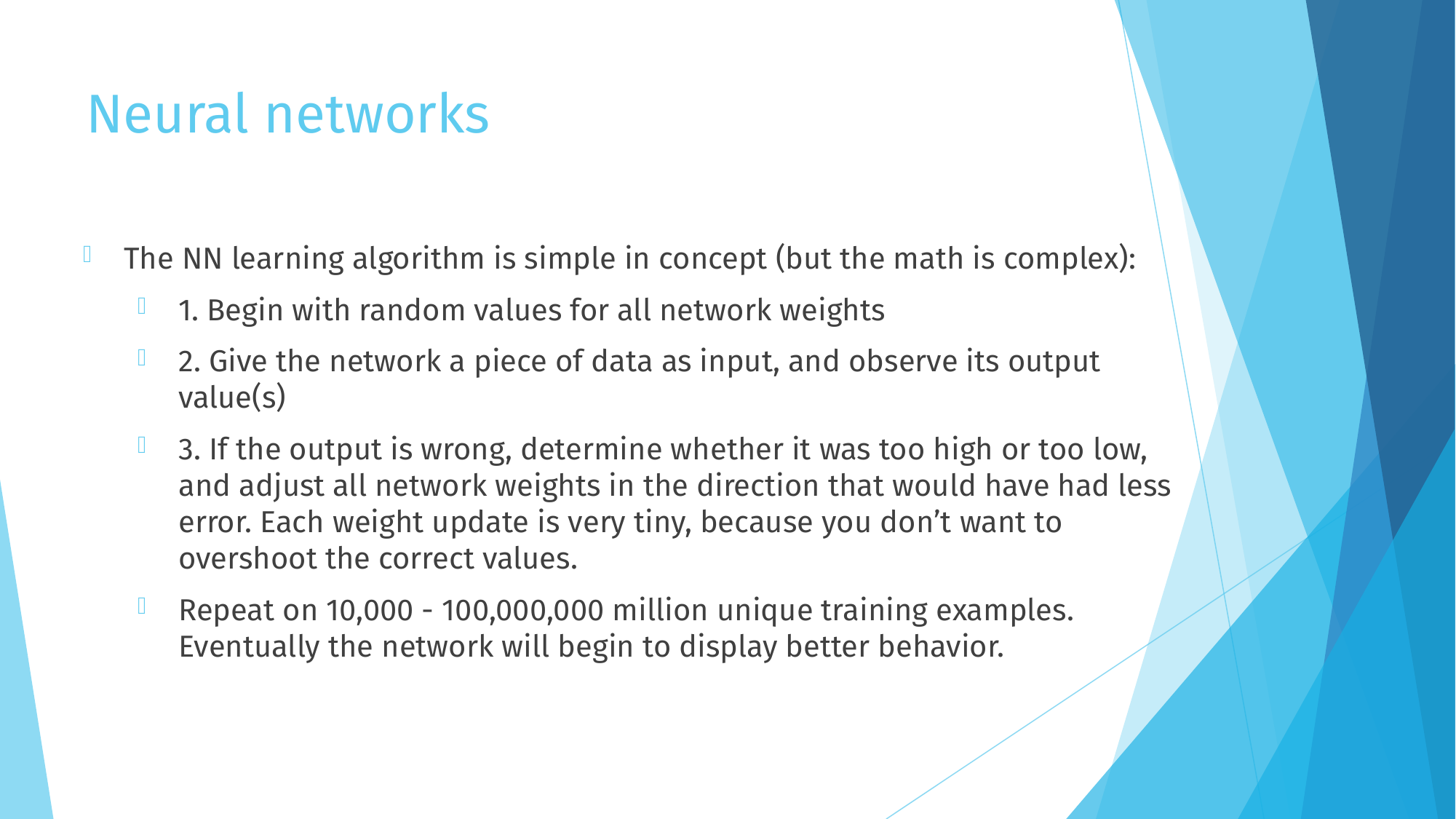

# Neural networks
The NN learning algorithm is simple in concept (but the math is complex):
1. Begin with random values for all network weights
2. Give the network a piece of data as input, and observe its output value(s)
3. If the output is wrong, determine whether it was too high or too low, and adjust all network weights in the direction that would have had less error. Each weight update is very tiny, because you don’t want to overshoot the correct values.
Repeat on 10,000 - 100,000,000 million unique training examples. Eventually the network will begin to display better behavior.